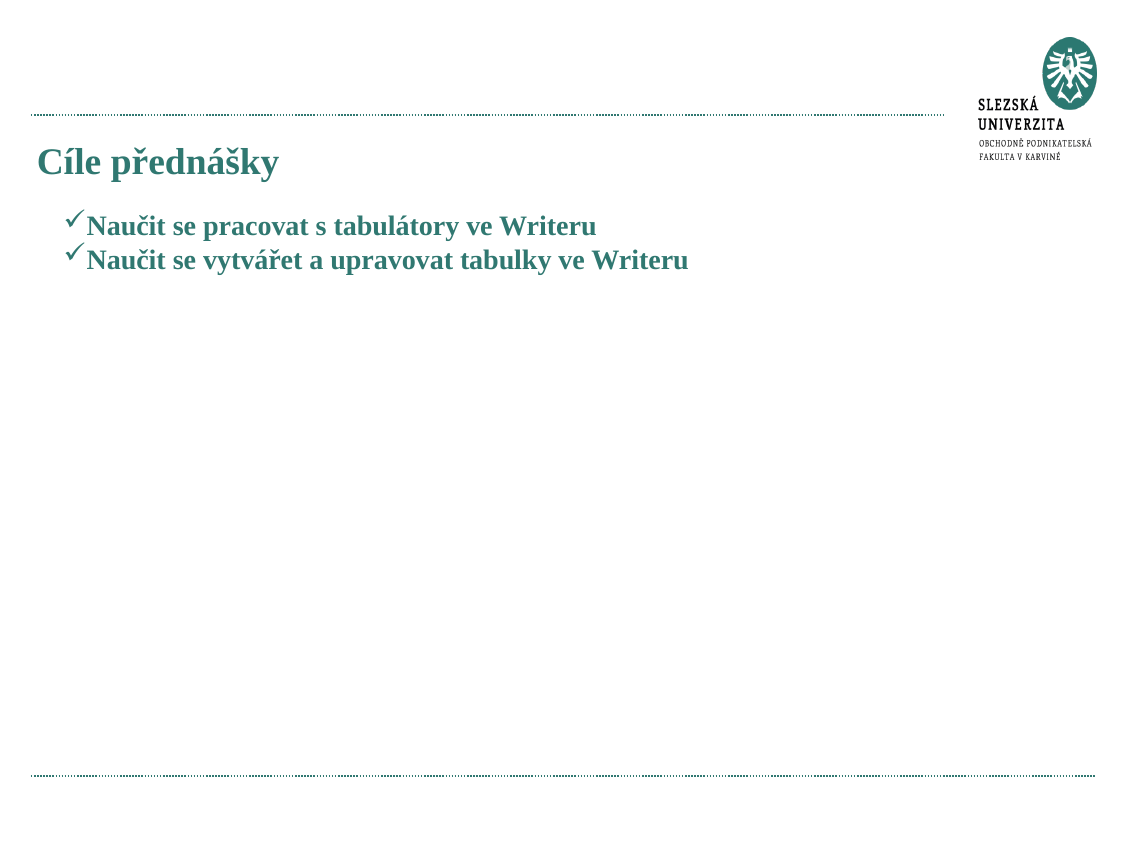

# Cíle přednášky
Naučit se pracovat s tabulátory ve Writeru
Naučit se vytvářet a upravovat tabulky ve Writeru